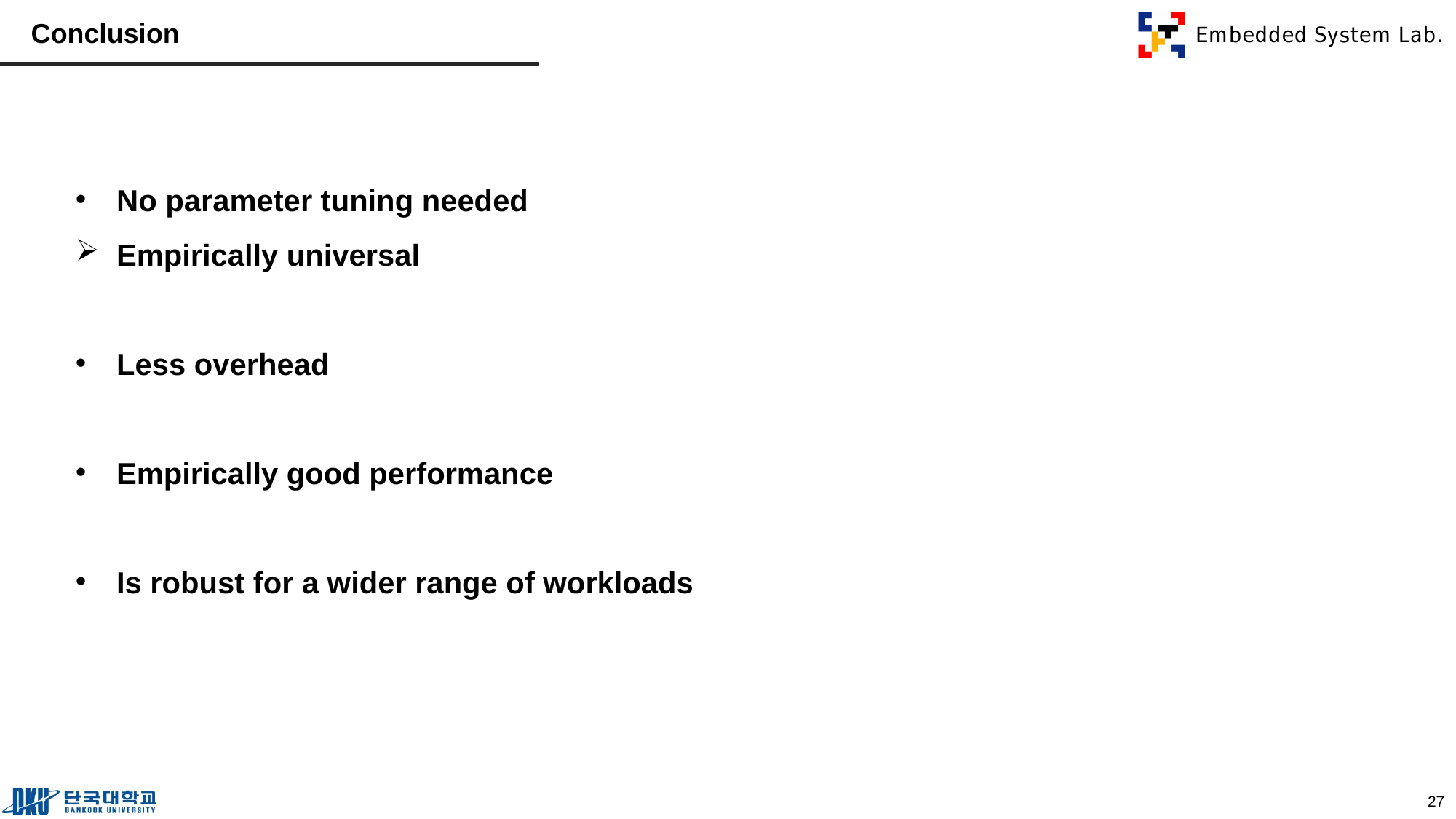

# Conclusion
No parameter tuning needed
Empirically universal

Less overhead

Empirically good performance

Is robust for a wider range of workloads

27